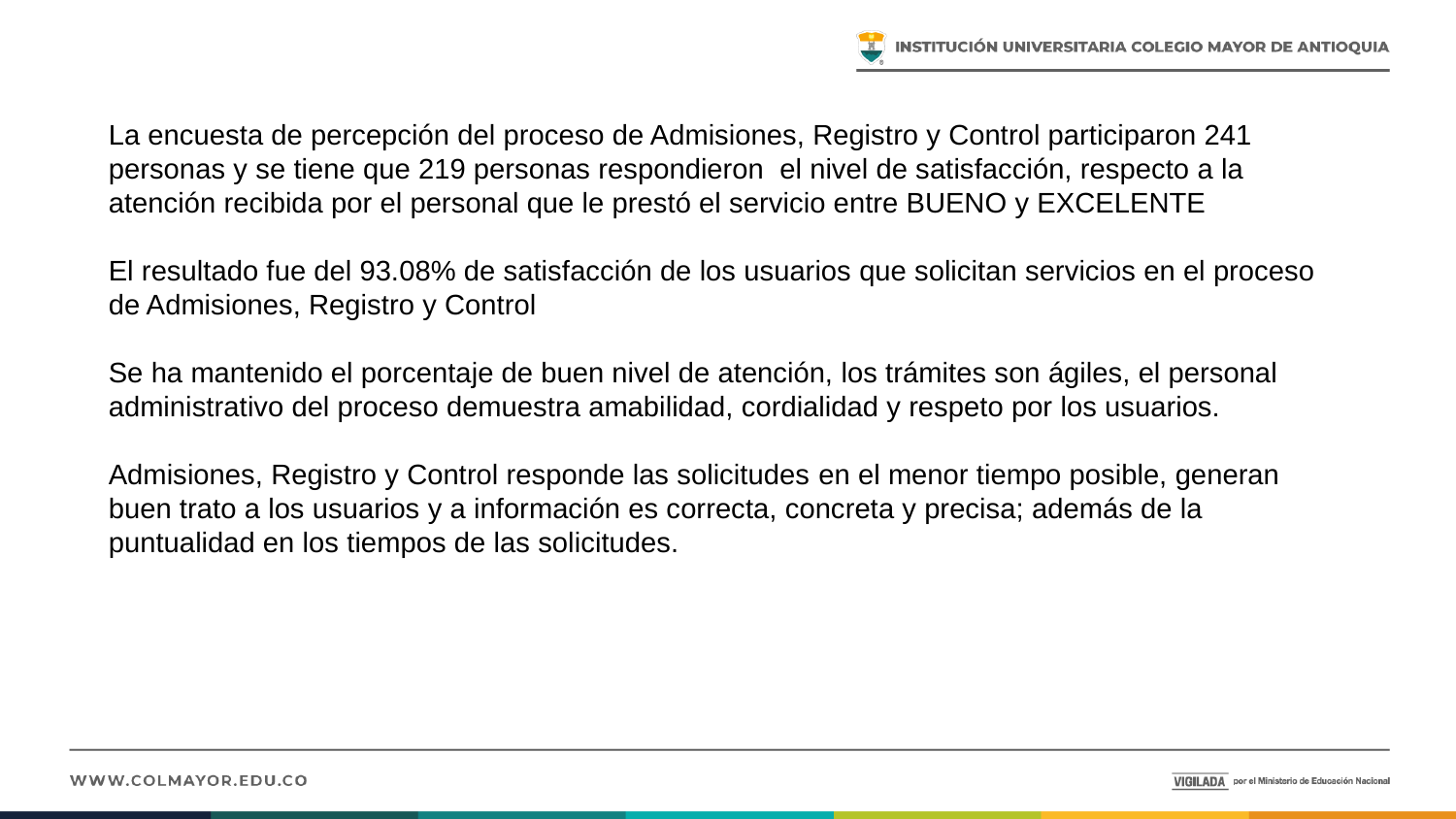

# La encuesta de percepción del proceso de Admisiones, Registro y Control participaron 241 personas y se tiene que 219 personas respondieron  el nivel de satisfacción, respecto a la atención recibida por el personal que le prestó el servicio entre BUENO y EXCELENTE El resultado fue del 93.08% de satisfacción de los usuarios que solicitan servicios en el proceso de Admisiones, Registro y Control Se ha mantenido el porcentaje de buen nivel de atención, los trámites son ágiles, el personal administrativo del proceso demuestra amabilidad, cordialidad y respeto por los usuarios. Admisiones, Registro y Control responde las solicitudes en el menor tiempo posible, generan buen trato a los usuarios y a información es correcta, concreta y precisa; además de la puntualidad en los tiempos de las solicitudes.